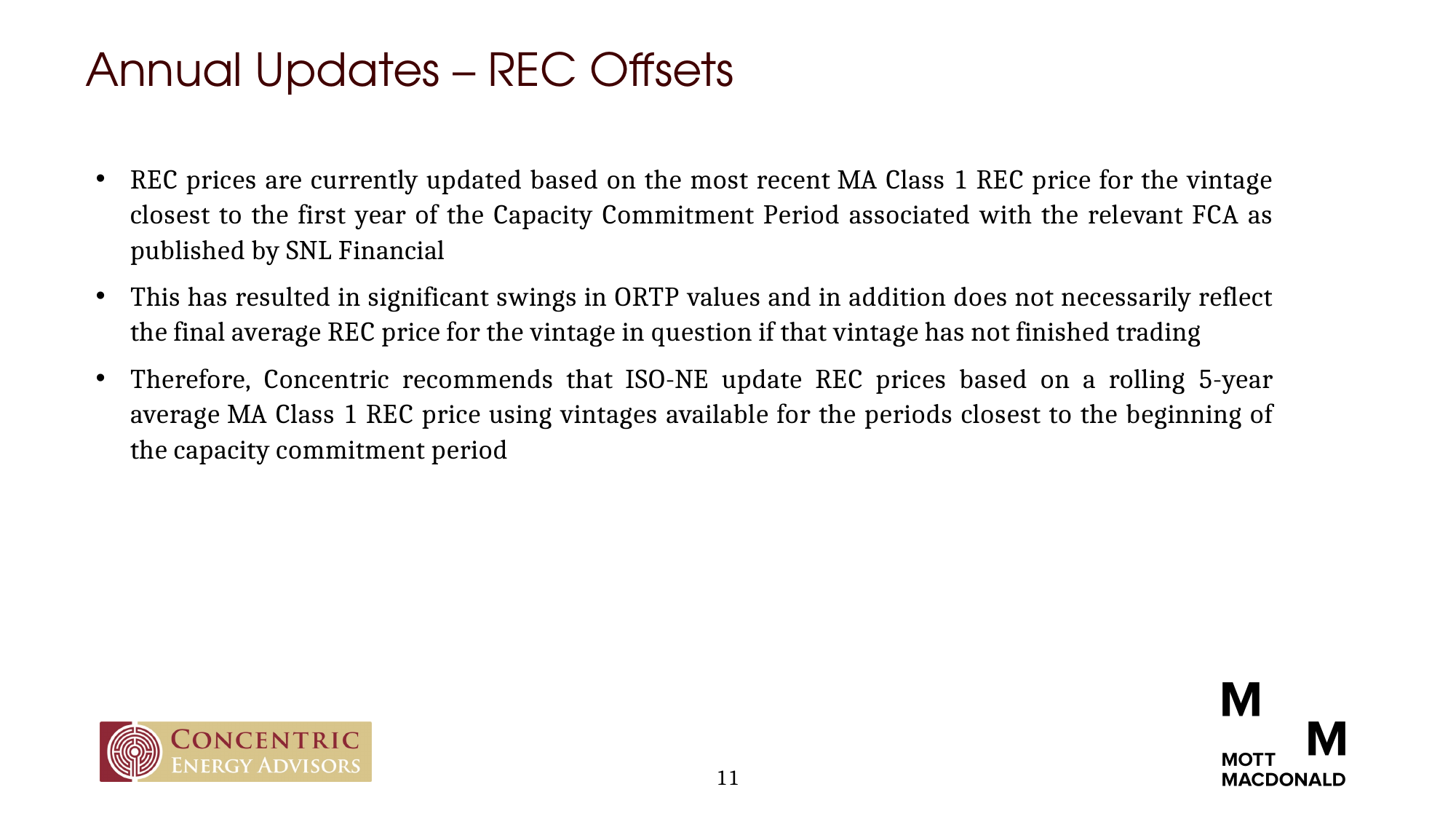

Annual Updates – REC Offsets

REC prices are currently updated based on the most recent MA Class 1 REC price for the vintage closest to the first year of the Capacity Commitment Period associated with the relevant FCA as published by SNL Financial
This has resulted in significant swings in ORTP values and in addition does not necessarily reflect the final average REC price for the vintage in question if that vintage has not finished trading
Therefore, Concentric recommends that ISO-NE update REC prices based on a rolling 5-year average MA Class 1 REC price using vintages available for the periods closest to the beginning of the capacity commitment period